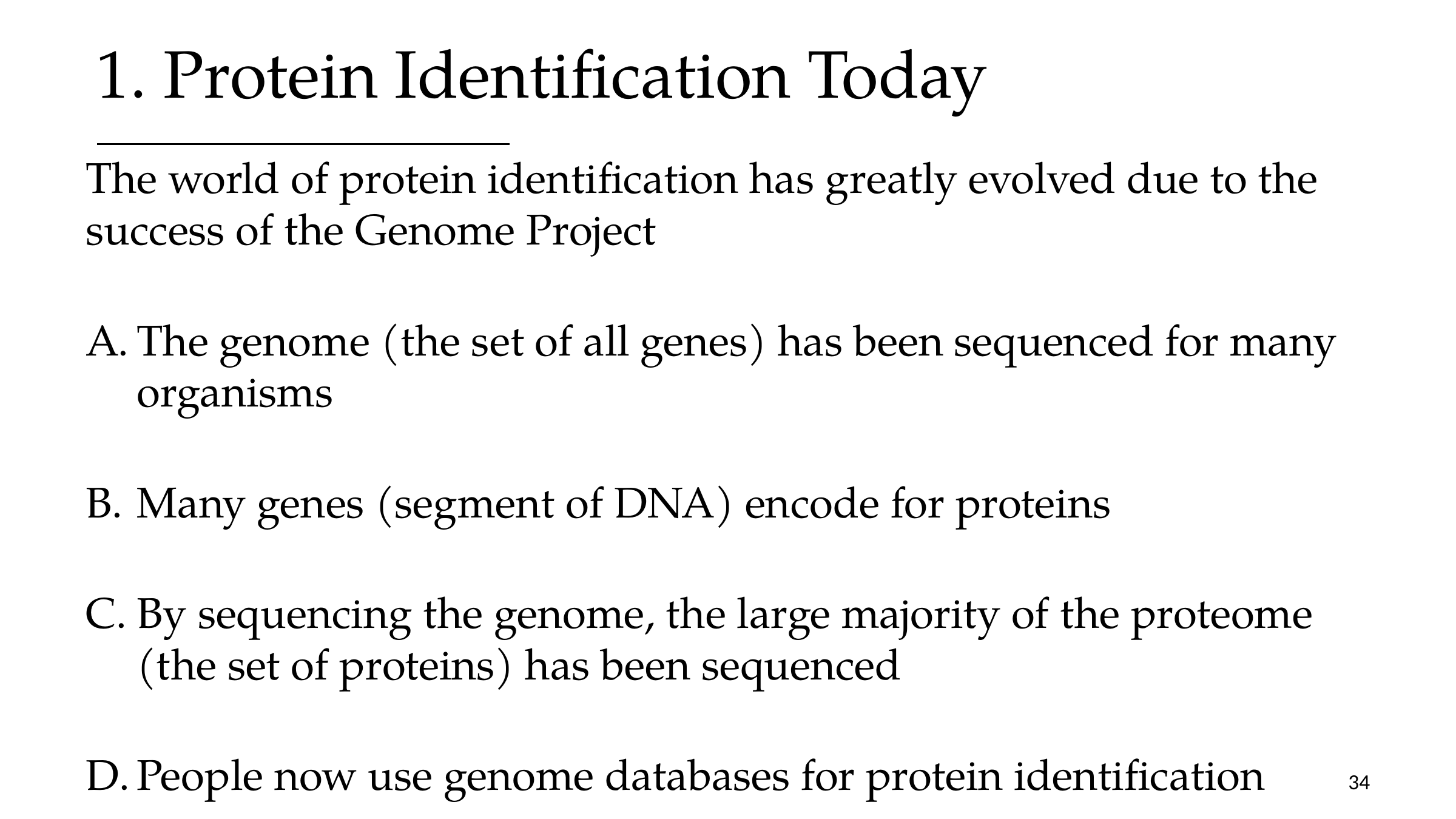

# 1. Protein Identification Today
The world of protein identification has greatly evolved due to the success of the Genome Project

The genome (the set of all genes) has been sequenced for many organisms

Many genes (segment of DNA) encode for proteins

By sequencing the genome, the large majority of the proteome (the set of proteins) has been sequenced

People now use genome databases for protein identification

34